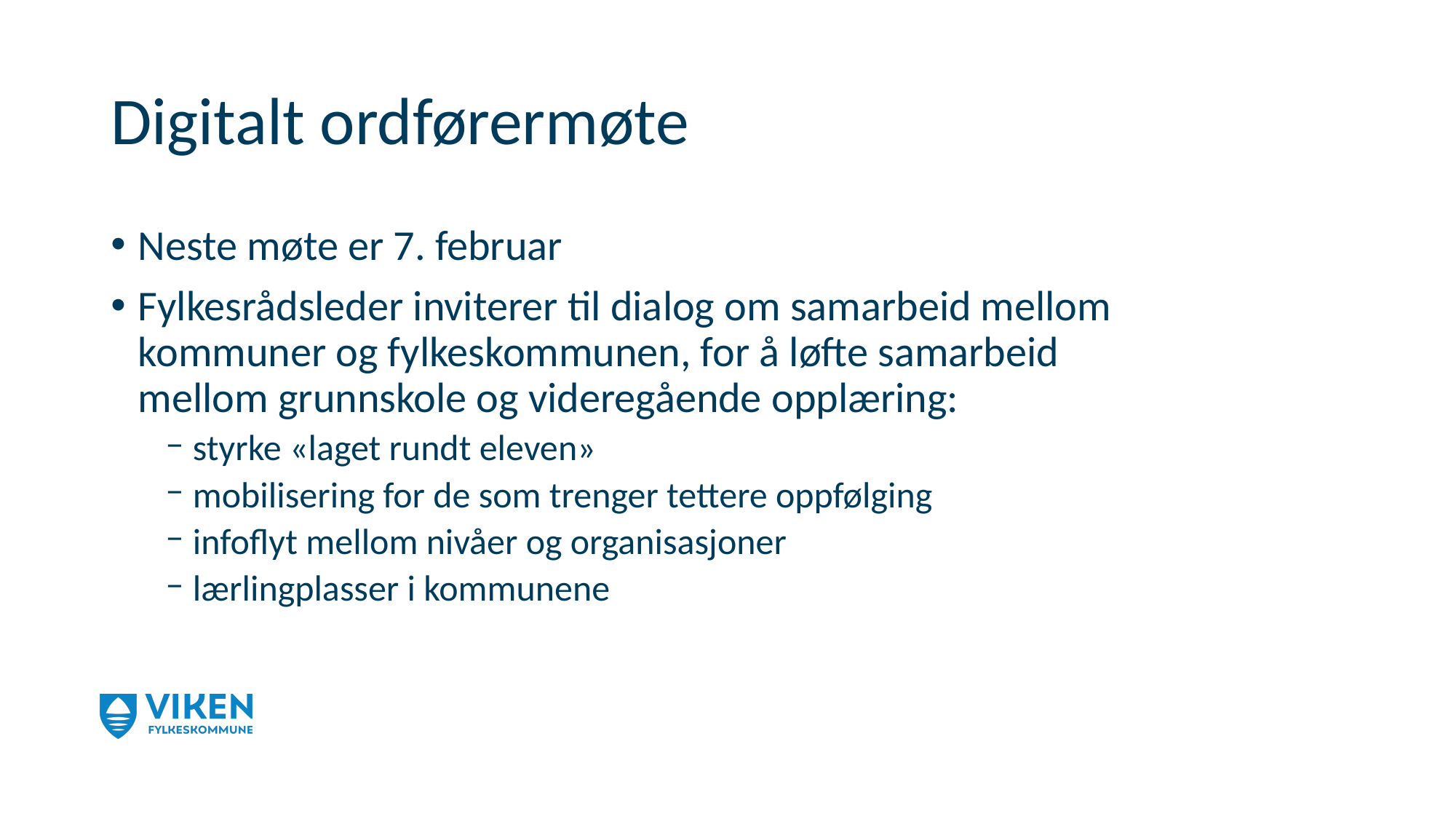

# Digitalt ordførermøte
Neste møte er 7. februar
Fylkesrådsleder inviterer til dialog om samarbeid mellom kommuner og fylkeskommunen, for å løfte samarbeid mellom grunnskole og videregående opplæring:
styrke «laget rundt eleven»
mobilisering for de som trenger tettere oppfølging
infoflyt mellom nivåer og organisasjoner
lærlingplasser i kommunene